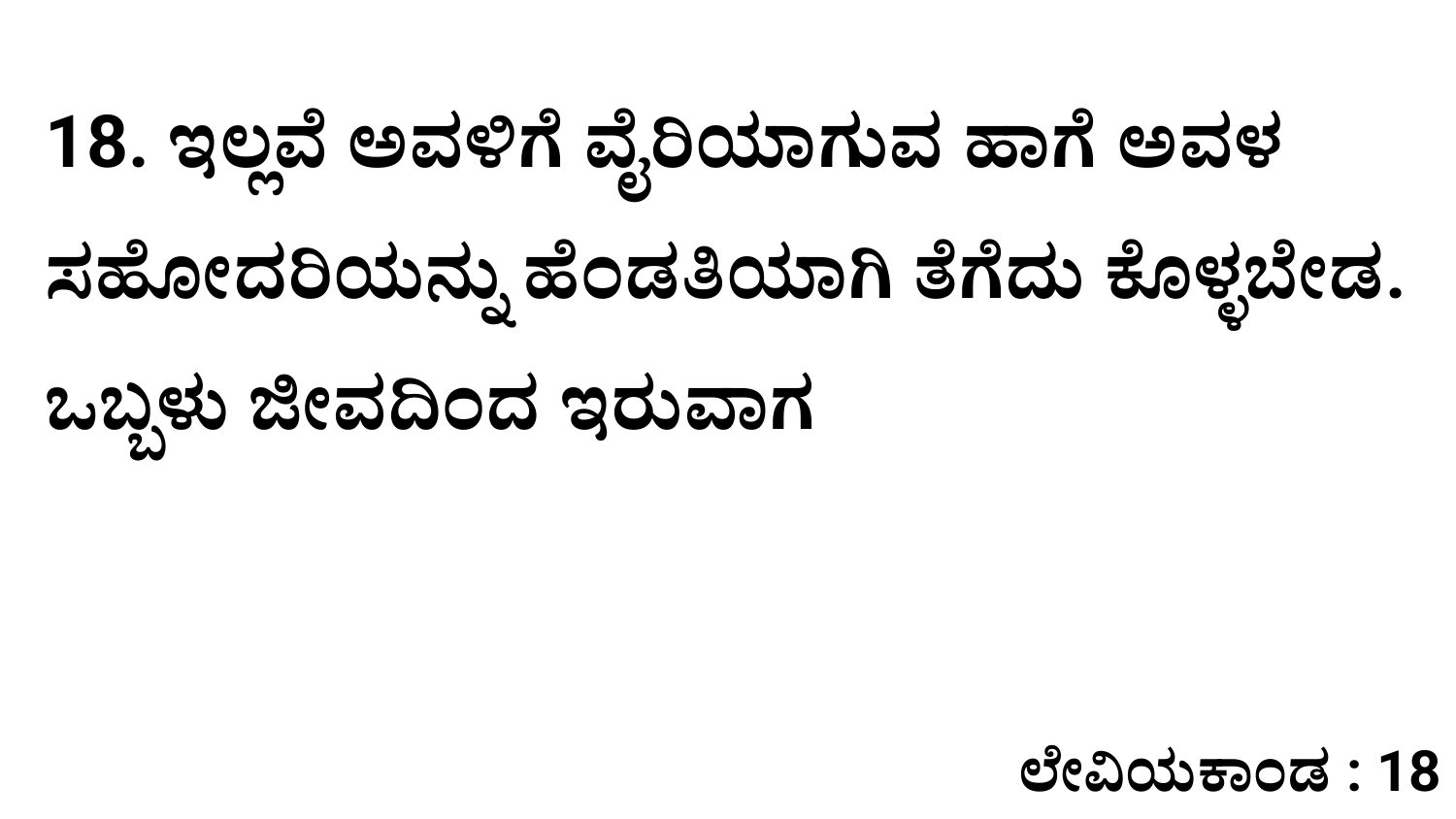

18. ಇಲ್ಲವೆ ಅವಳಿಗೆ ವೈರಿಯಾಗುವ ಹಾಗೆ ಅವಳ ಸಹೋದರಿಯನ್ನು ಹೆಂಡತಿಯಾಗಿ ತೆಗೆದು ಕೊಳ್ಳಬೇಡ. ಒಬ್ಬಳು ಜೀವದಿಂದ ಇರುವಾಗ
ಲೇವಿಯಕಾಂಡ : 18